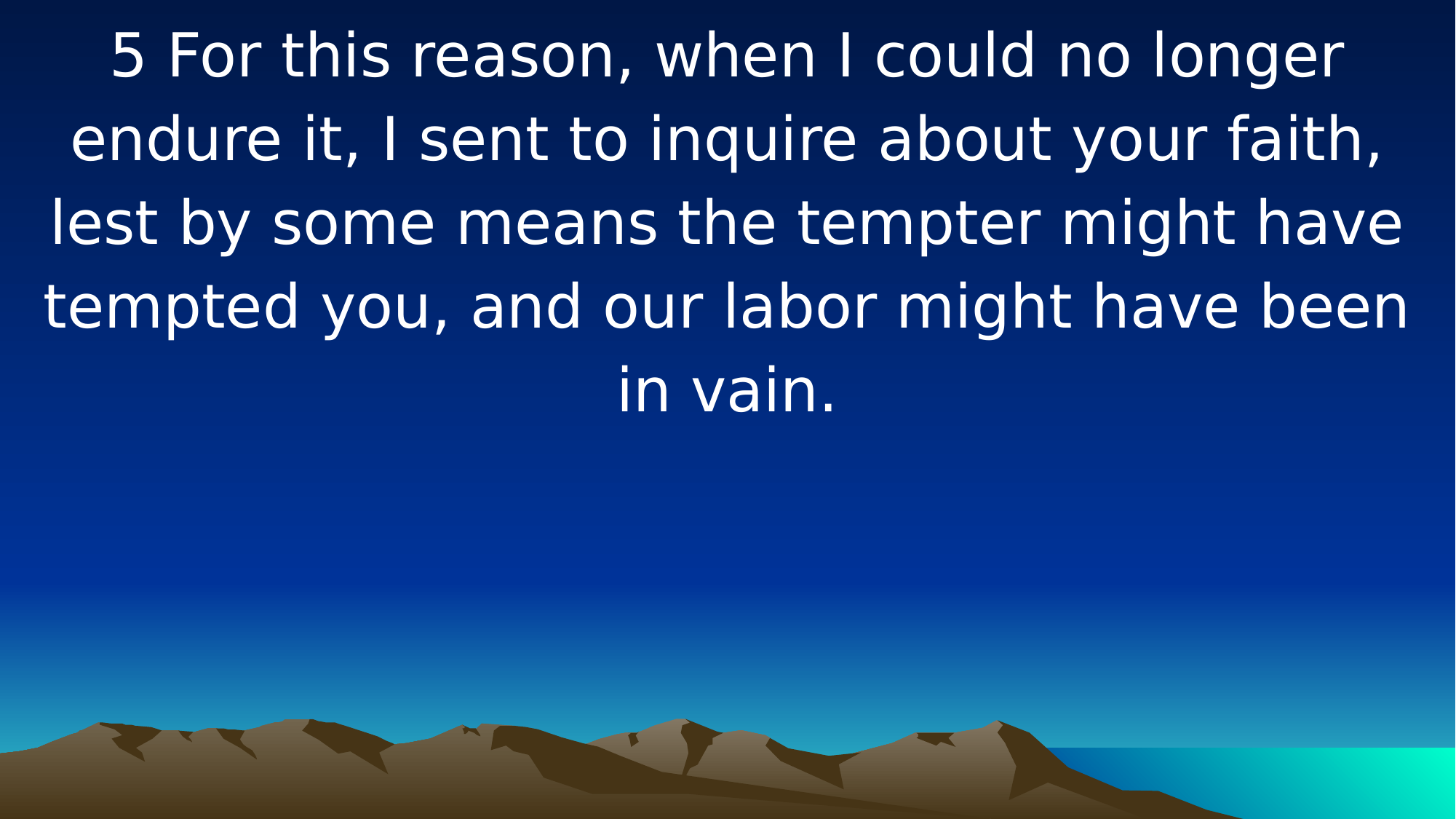

5 For this reason, when I could no longer endure it, I sent to inquire about your faith, lest by some means the tempter might have tempted you, and our labor might have been in vain.